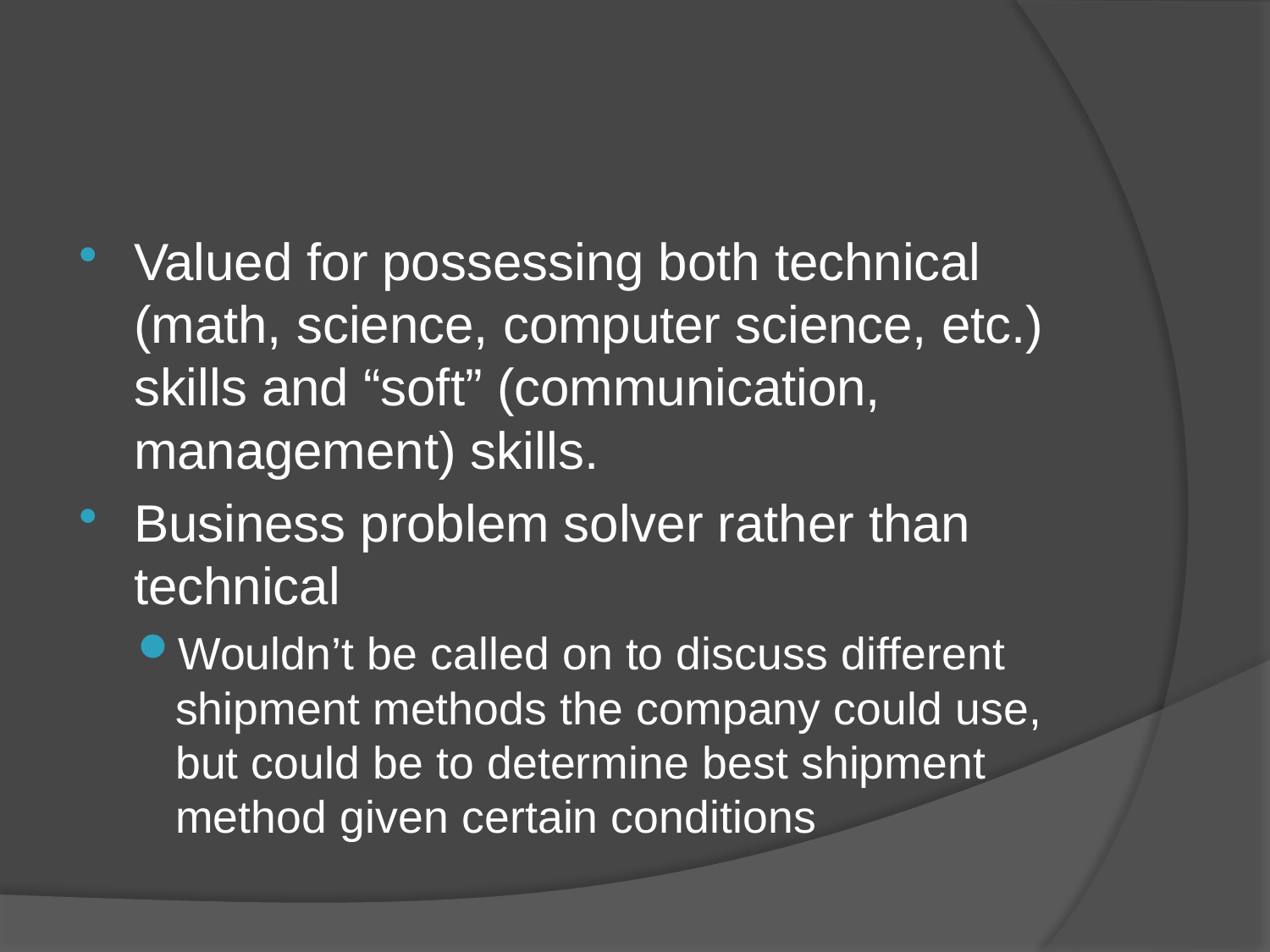

#
Valued for possessing both technical (math, science, computer science, etc.) skills and “soft” (communication, management) skills.
Business problem solver rather than technical
Wouldn’t be called on to discuss different shipment methods the company could use, but could be to determine best shipment method given certain conditions